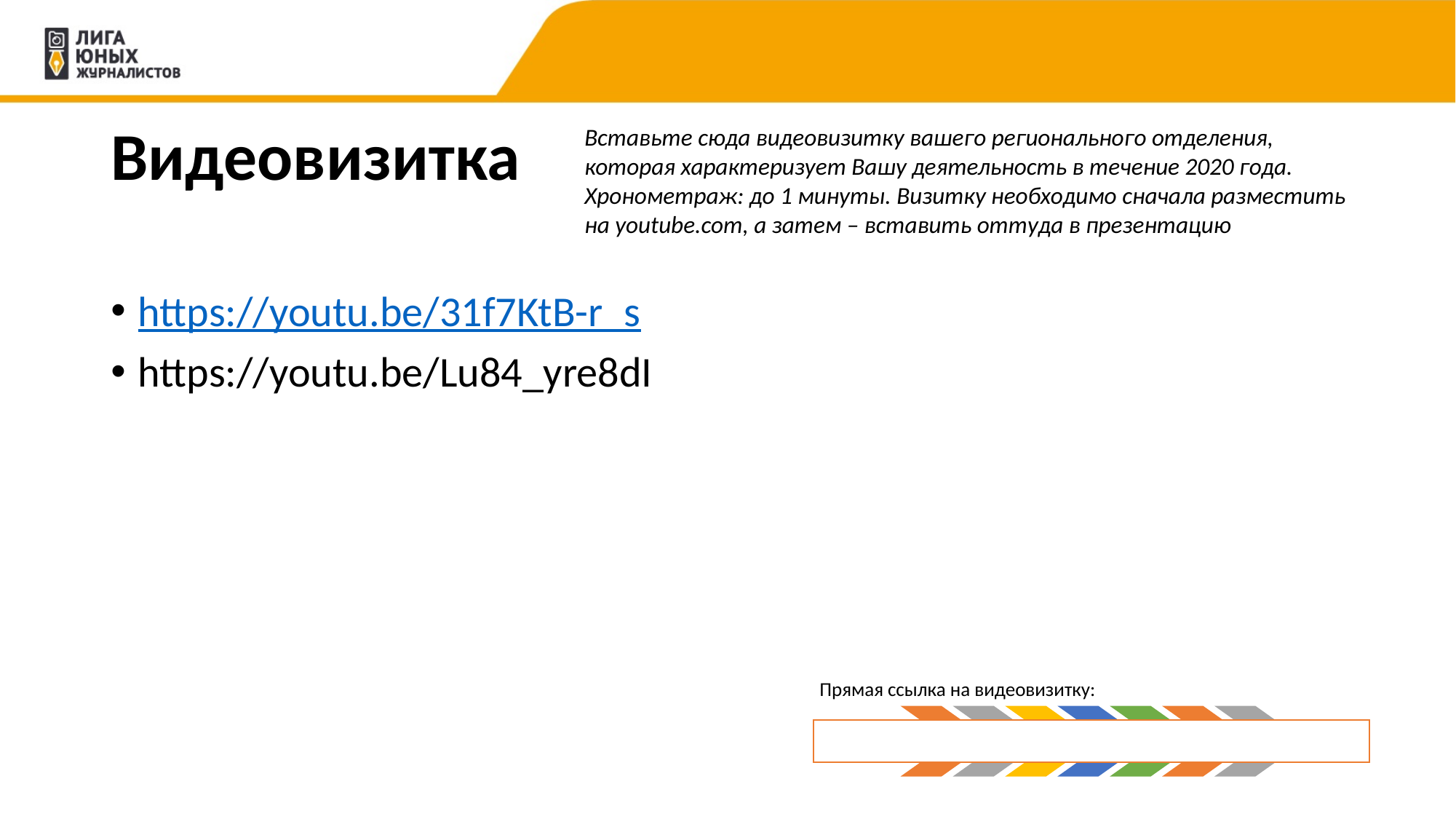

# Видеовизитка
Вставьте сюда видеовизитку вашего регионального отделения, которая характеризует Вашу деятельность в течение 2020 года. Хронометраж: до 1 минуты. Визитку необходимо сначала разместить на youtube.com, а затем – вставить оттуда в презентацию

https://youtu.be/31f7KtB-r_s
https://youtu.be/Lu84_yre8dI
Прямая ссылка на видеовизитку: